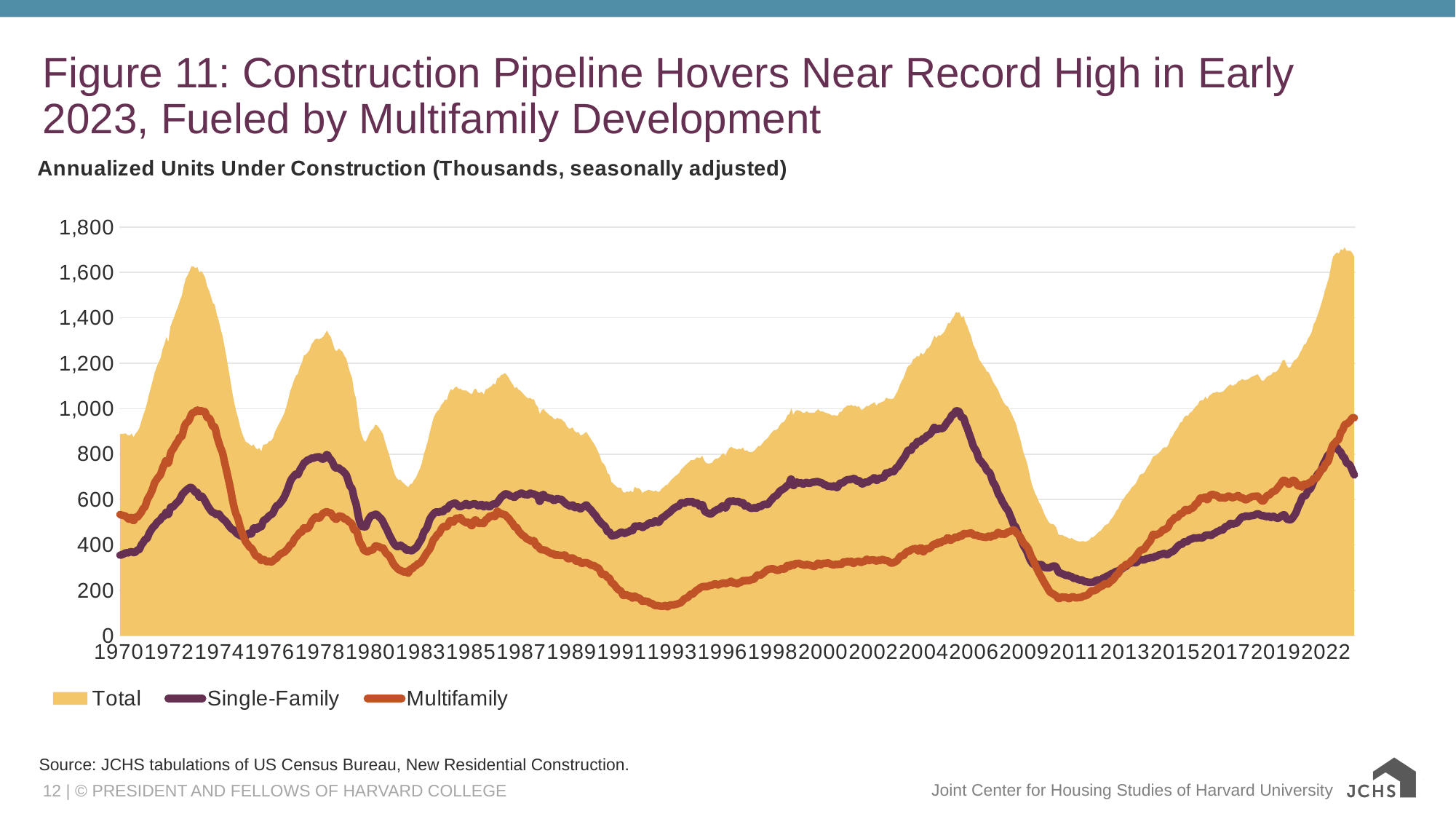

# Figure 11: Construction Pipeline Hovers Near Record High in Early 2023, Fueled by Multifamily Development

### Chart: Annualized Units Under Construction (Thousands, seasonally adjusted)

| Category | Total | Single-Family | Multifamily |
|---|---|---|---|
| 1970 | 889.0 | 355.0 | 534.0 |
| 1970 | 888.0 | 357.0 | 531.0 |
| 1970 | 890.0 | 361.0 | 529.0 |
| 1970 | 891.0 | 365.0 | 526.0 |
| 1970 | 883.0 | 365.0 | 518.0 |
| 1970 | 882.0 | 368.0 | 514.0 |
| 1970 | 891.0 | 370.0 | 521.0 |
| 1970 | 874.0 | 367.0 | 507.0 |
| 1970 | 890.0 | 369.0 | 521.0 |
| 1970 | 900.0 | 377.0 | 523.0 |
| 1970 | 914.0 | 381.0 | 533.0 |
| 1970 | 943.0 | 399.0 | 544.0 |
| 1971 | 971.0 | 411.0 | 560.0 |
| 1971 | 994.0 | 424.0 | 570.0 |
| 1971 | 1025.0 | 429.0 | 596.0 |
| 1971 | 1062.0 | 449.0 | 613.0 |
| 1971 | 1093.0 | 464.0 | 629.0 |
| 1971 | 1127.0 | 477.0 | 650.0 |
| 1971 | 1160.0 | 485.0 | 675.0 |
| 1971 | 1185.0 | 497.0 | 688.0 |
| 1971 | 1205.0 | 505.0 | 700.0 |
| 1971 | 1224.0 | 513.0 | 711.0 |
| 1971 | 1262.0 | 525.0 | 737.0 |
| 1971 | 1285.0 | 529.0 | 756.0 |
| 1972 | 1316.0 | 544.0 | 772.0 |
| 1972 | 1294.0 | 534.0 | 760.0 |
| 1972 | 1359.0 | 562.0 | 797.0 |
| 1972 | 1384.0 | 567.0 | 817.0 |
| 1972 | 1403.0 | 573.0 | 830.0 |
| 1972 | 1429.0 | 583.0 | 846.0 |
| 1972 | 1449.0 | 591.0 | 858.0 |
| 1972 | 1476.0 | 602.0 | 874.0 |
| 1972 | 1499.0 | 620.0 | 879.0 |
| 1972 | 1542.0 | 630.0 | 912.0 |
| 1972 | 1573.0 | 639.0 | 934.0 |
| 1972 | 1588.0 | 646.0 | 942.0 |
| 1973 | 1607.0 | 652.0 | 955.0 |
| 1973 | 1628.0 | 652.0 | 976.0 |
| 1973 | 1626.0 | 643.0 | 983.0 |
| 1973 | 1619.0 | 632.0 | 987.0 |
| 1973 | 1624.0 | 630.0 | 994.0 |
| 1973 | 1599.0 | 611.0 | 988.0 |
| 1973 | 1606.0 | 615.0 | 991.0 |
| 1973 | 1594.0 | 607.0 | 987.0 |
| 1973 | 1578.0 | 593.0 | 985.0 |
| 1973 | 1540.0 | 577.0 | 963.0 |
| 1973 | 1522.0 | 563.0 | 959.0 |
| 1973 | 1495.0 | 551.0 | 944.0 |
| 1974 | 1465.0 | 543.0 | 922.0 |
| 1974 | 1459.0 | 540.0 | 919.0 |
| 1974 | 1416.0 | 533.0 | 883.0 |
| 1974 | 1390.0 | 537.0 | 853.0 |
| 1974 | 1353.0 | 526.0 | 827.0 |
| 1974 | 1321.0 | 516.0 | 805.0 |
| 1974 | 1276.0 | 509.0 | 767.0 |
| 1974 | 1230.0 | 500.0 | 730.0 |
| 1974 | 1179.0 | 488.0 | 691.0 |
| 1974 | 1129.0 | 477.0 | 652.0 |
| 1974 | 1075.0 | 469.0 | 606.0 |
| 1974 | 1030.0 | 464.0 | 566.0 |
| 1975 | 990.0 | 454.0 | 536.0 |
| 1975 | 962.0 | 447.0 | 515.0 |
| 1975 | 924.0 | 442.0 | 482.0 |
| 1975 | 895.0 | 438.0 | 457.0 |
| 1975 | 873.0 | 439.0 | 434.0 |
| 1975 | 854.0 | 440.0 | 414.0 |
| 1975 | 850.0 | 447.0 | 403.0 |
| 1975 | 843.0 | 452.0 | 391.0 |
| 1975 | 835.0 | 450.0 | 385.0 |
| 1975 | 843.0 | 472.0 | 371.0 |
| 1975 | 828.0 | 473.0 | 355.0 |
| 1975 | 820.0 | 471.0 | 349.0 |
| 1976 | 827.0 | 482.0 | 345.0 |
| 1976 | 812.0 | 480.0 | 332.0 |
| 1976 | 840.0 | 504.0 | 336.0 |
| 1976 | 843.0 | 511.0 | 332.0 |
| 1976 | 844.0 | 518.0 | 326.0 |
| 1976 | 856.0 | 527.0 | 329.0 |
| 1976 | 858.0 | 533.0 | 325.0 |
| 1976 | 869.0 | 540.0 | 329.0 |
| 1976 | 895.0 | 558.0 | 337.0 |
| 1976 | 914.0 | 572.0 | 342.0 |
| 1976 | 930.0 | 577.0 | 353.0 |
| 1976 | 947.0 | 587.0 | 360.0 |
| 1977 | 963.0 | 598.0 | 365.0 |
| 1977 | 982.0 | 613.0 | 369.0 |
| 1977 | 1009.0 | 632.0 | 377.0 |
| 1977 | 1041.0 | 654.0 | 387.0 |
| 1977 | 1078.0 | 678.0 | 400.0 |
| 1977 | 1100.0 | 694.0 | 406.0 |
| 1977 | 1127.0 | 704.0 | 423.0 |
| 1977 | 1146.0 | 712.0 | 434.0 |
| 1977 | 1154.0 | 710.0 | 444.0 |
| 1977 | 1185.0 | 730.0 | 455.0 |
| 1977 | 1201.0 | 743.0 | 458.0 |
| 1977 | 1234.0 | 759.0 | 475.0 |
| 1978 | 1238.0 | 766.0 | 472.0 |
| 1978 | 1247.0 | 774.0 | 473.0 |
| 1978 | 1259.0 | 776.0 | 483.0 |
| 1978 | 1284.0 | 782.0 | 502.0 |
| 1978 | 1295.0 | 782.0 | 513.0 |
| 1978 | 1308.0 | 786.0 | 522.0 |
| 1978 | 1308.0 | 787.0 | 521.0 |
| 1978 | 1306.0 | 788.0 | 518.0 |
| 1978 | 1310.0 | 781.0 | 529.0 |
| 1978 | 1317.0 | 778.0 | 539.0 |
| 1978 | 1330.0 | 786.0 | 544.0 |
| 1978 | 1344.0 | 798.0 | 546.0 |
| 1979 | 1327.0 | 785.0 | 542.0 |
| 1979 | 1315.0 | 775.0 | 540.0 |
| 1979 | 1288.0 | 761.0 | 527.0 |
| 1979 | 1260.0 | 743.0 | 517.0 |
| 1979 | 1253.0 | 739.0 | 514.0 |
| 1979 | 1265.0 | 739.0 | 526.0 |
| 1979 | 1258.0 | 732.0 | 526.0 |
| 1979 | 1251.0 | 727.0 | 524.0 |
| 1979 | 1233.0 | 718.0 | 515.0 |
| 1979 | 1220.0 | 707.0 | 513.0 |
| 1979 | 1187.0 | 682.0 | 505.0 |
| 1979 | 1157.0 | 658.0 | 499.0 |
| 1980 | 1134.0 | 645.0 | 489.0 |
| 1980 | 1074.0 | 607.0 | 467.0 |
| 1980 | 1044.0 | 580.0 | 464.0 |
| 1980 | 976.0 | 535.0 | 441.0 |
| 1980 | 912.0 | 500.0 | 412.0 |
| 1980 | 881.0 | 482.0 | 399.0 |
| 1980 | 860.0 | 481.0 | 379.0 |
| 1980 | 854.0 | 481.0 | 373.0 |
| 1980 | 873.0 | 503.0 | 370.0 |
| 1980 | 894.0 | 519.0 | 375.0 |
| 1980 | 906.0 | 529.0 | 377.0 |
| 1980 | 913.0 | 531.0 | 382.0 |
| 1981 | 930.0 | 535.0 | 395.0 |
| 1981 | 926.0 | 532.0 | 394.0 |
| 1981 | 915.0 | 523.0 | 392.0 |
| 1981 | 902.0 | 515.0 | 387.0 |
| 1981 | 887.0 | 501.0 | 386.0 |
| 1981 | 854.0 | 483.0 | 371.0 |
| 1981 | 827.0 | 467.0 | 360.0 |
| 1981 | 801.0 | 448.0 | 353.0 |
| 1981 | 770.0 | 431.0 | 339.0 |
| 1981 | 737.0 | 415.0 | 322.0 |
| 1981 | 711.0 | 402.0 | 309.0 |
| 1981 | 694.0 | 394.0 | 300.0 |
| 1982 | 686.0 | 394.0 | 292.0 |
| 1982 | 687.0 | 399.0 | 288.0 |
| 1982 | 676.0 | 392.0 | 284.0 |
| 1982 | 669.0 | 388.0 | 281.0 |
| 1982 | 661.0 | 378.0 | 283.0 |
| 1982 | 654.0 | 378.0 | 276.0 |
| 1982 | 668.0 | 376.0 | 292.0 |
| 1982 | 670.0 | 375.0 | 295.0 |
| 1982 | 686.0 | 382.0 | 304.0 |
| 1982 | 697.0 | 388.0 | 309.0 |
| 1982 | 717.0 | 400.0 | 317.0 |
| 1982 | 735.0 | 415.0 | 320.0 |
| 1983 | 760.0 | 430.0 | 330.0 |
| 1983 | 798.0 | 455.0 | 343.0 |
| 1983 | 824.0 | 467.0 | 357.0 |
| 1983 | 854.0 | 484.0 | 370.0 |
| 1983 | 891.0 | 510.0 | 381.0 |
| 1983 | 925.0 | 525.0 | 400.0 |
| 1983 | 958.0 | 536.0 | 422.0 |
| 1983 | 976.0 | 544.0 | 432.0 |
| 1983 | 990.0 | 545.0 | 445.0 |
| 1983 | 996.0 | 544.0 | 452.0 |
| 1983 | 1016.0 | 548.0 | 468.0 |
| 1983 | 1026.0 | 547.0 | 479.0 |
| 1984 | 1040.0 | 558.0 | 482.0 |
| 1984 | 1039.0 | 558.0 | 481.0 |
| 1984 | 1069.0 | 571.0 | 498.0 |
| 1984 | 1086.0 | 578.0 | 508.0 |
| 1984 | 1081.0 | 581.0 | 500.0 |
| 1984 | 1093.0 | 584.0 | 509.0 |
| 1984 | 1098.0 | 580.0 | 518.0 |
| 1984 | 1087.0 | 571.0 | 516.0 |
| 1984 | 1089.0 | 569.0 | 520.0 |
| 1984 | 1081.0 | 573.0 | 508.0 |
| 1984 | 1080.0 | 577.0 | 503.0 |
| 1984 | 1080.0 | 582.0 | 498.0 |
| 1985 | 1074.0 | 574.0 | 500.0 |
| 1985 | 1067.0 | 576.0 | 491.0 |
| 1985 | 1065.0 | 579.0 | 486.0 |
| 1985 | 1085.0 | 581.0 | 504.0 |
| 1985 | 1088.0 | 579.0 | 509.0 |
| 1985 | 1071.0 | 573.0 | 498.0 |
| 1985 | 1070.0 | 575.0 | 495.0 |
| 1985 | 1075.0 | 578.0 | 497.0 |
| 1985 | 1063.0 | 568.0 | 495.0 |
| 1985 | 1085.0 | 575.0 | 510.0 |
| 1985 | 1088.0 | 573.0 | 515.0 |
| 1985 | 1094.0 | 568.0 | 526.0 |
| 1986 | 1100.0 | 575.0 | 525.0 |
| 1986 | 1111.0 | 580.0 | 531.0 |
| 1986 | 1106.0 | 580.0 | 526.0 |
| 1986 | 1135.0 | 587.0 | 548.0 |
| 1986 | 1137.0 | 598.0 | 539.0 |
| 1986 | 1149.0 | 610.0 | 539.0 |
| 1986 | 1151.0 | 617.0 | 534.0 |
| 1986 | 1157.0 | 624.0 | 533.0 |
| 1986 | 1148.0 | 624.0 | 524.0 |
| 1986 | 1136.0 | 620.0 | 516.0 |
| 1986 | 1119.0 | 615.0 | 504.0 |
| 1986 | 1107.0 | 613.0 | 494.0 |
| 1987 | 1090.0 | 610.0 | 480.0 |
| 1987 | 1096.0 | 619.0 | 477.0 |
| 1987 | 1084.0 | 622.0 | 462.0 |
| 1987 | 1079.0 | 627.0 | 452.0 |
| 1987 | 1070.0 | 627.0 | 443.0 |
| 1987 | 1060.0 | 622.0 | 438.0 |
| 1987 | 1051.0 | 622.0 | 429.0 |
| 1987 | 1045.0 | 621.0 | 424.0 |
| 1987 | 1048.0 | 628.0 | 420.0 |
| 1987 | 1041.0 | 625.0 | 416.0 |
| 1987 | 1042.0 | 624.0 | 418.0 |
| 1987 | 1018.0 | 619.0 | 399.0 |
| 1988 | 1008.0 | 613.0 | 395.0 |
| 1988 | 976.0 | 592.0 | 384.0 |
| 1988 | 994.0 | 615.0 | 379.0 |
| 1988 | 999.0 | 621.0 | 378.0 |
| 1988 | 987.0 | 611.0 | 376.0 |
| 1988 | 980.0 | 609.0 | 371.0 |
| 1988 | 971.0 | 605.0 | 366.0 |
| 1988 | 967.0 | 605.0 | 362.0 |
| 1988 | 958.0 | 597.0 | 361.0 |
| 1988 | 953.0 | 598.0 | 355.0 |
| 1988 | 960.0 | 604.0 | 356.0 |
| 1988 | 955.0 | 601.0 | 354.0 |
| 1989 | 955.0 | 601.0 | 354.0 |
| 1989 | 947.0 | 593.0 | 354.0 |
| 1989 | 940.0 | 585.0 | 355.0 |
| 1989 | 922.0 | 578.0 | 344.0 |
| 1989 | 913.0 | 574.0 | 339.0 |
| 1989 | 913.0 | 571.0 | 342.0 |
| 1989 | 918.0 | 576.0 | 342.0 |
| 1989 | 901.0 | 565.0 | 336.0 |
| 1989 | 895.0 | 567.0 | 328.0 |
| 1989 | 897.0 | 566.0 | 331.0 |
| 1989 | 882.0 | 559.0 | 323.0 |
| 1989 | 885.0 | 566.0 | 319.0 |
| 1990 | 891.0 | 569.0 | 322.0 |
| 1990 | 898.0 | 576.0 | 322.0 |
| 1990 | 885.0 | 566.0 | 319.0 |
| 1990 | 872.0 | 558.0 | 314.0 |
| 1990 | 858.0 | 548.0 | 310.0 |
| 1990 | 846.0 | 537.0 | 309.0 |
| 1990 | 831.0 | 528.0 | 303.0 |
| 1990 | 813.0 | 514.0 | 299.0 |
| 1990 | 793.0 | 504.0 | 289.0 |
| 1990 | 766.0 | 494.0 | 272.0 |
| 1990 | 758.0 | 487.0 | 271.0 |
| 1990 | 745.0 | 477.0 | 268.0 |
| 1991 | 716.0 | 459.0 | 257.0 |
| 1991 | 710.0 | 457.0 | 253.0 |
| 1991 | 678.0 | 442.0 | 236.0 |
| 1991 | 670.0 | 441.0 | 229.0 |
| 1991 | 662.0 | 443.0 | 219.0 |
| 1991 | 654.0 | 446.0 | 208.0 |
| 1991 | 652.0 | 451.0 | 201.0 |
| 1991 | 651.0 | 456.0 | 195.0 |
| 1991 | 633.0 | 454.0 | 179.0 |
| 1991 | 630.0 | 451.0 | 179.0 |
| 1991 | 636.0 | 456.0 | 180.0 |
| 1991 | 633.0 | 458.0 | 175.0 |
| 1992 | 639.0 | 464.0 | 175.0 |
| 1992 | 630.0 | 464.0 | 166.0 |
| 1992 | 656.0 | 481.0 | 175.0 |
| 1992 | 650.0 | 482.0 | 168.0 |
| 1992 | 650.0 | 483.0 | 167.0 |
| 1992 | 644.0 | 483.0 | 161.0 |
| 1992 | 629.0 | 477.0 | 152.0 |
| 1992 | 635.0 | 482.0 | 153.0 |
| 1992 | 638.0 | 486.0 | 152.0 |
| 1992 | 643.0 | 493.0 | 150.0 |
| 1992 | 641.0 | 497.0 | 144.0 |
| 1992 | 638.0 | 496.0 | 142.0 |
| 1993 | 636.0 | 500.0 | 136.0 |
| 1993 | 640.0 | 507.0 | 133.0 |
| 1993 | 633.0 | 500.0 | 133.0 |
| 1993 | 636.0 | 505.0 | 131.0 |
| 1993 | 648.0 | 518.0 | 130.0 |
| 1993 | 654.0 | 523.0 | 131.0 |
| 1993 | 663.0 | 530.0 | 133.0 |
| 1993 | 665.0 | 537.0 | 128.0 |
| 1993 | 677.0 | 543.0 | 134.0 |
| 1993 | 687.0 | 551.0 | 136.0 |
| 1993 | 695.0 | 559.0 | 136.0 |
| 1993 | 703.0 | 565.0 | 138.0 |
| 1994 | 709.0 | 569.0 | 140.0 |
| 1994 | 716.0 | 573.0 | 143.0 |
| 1994 | 732.0 | 585.0 | 147.0 |
| 1994 | 740.0 | 584.0 | 156.0 |
| 1994 | 749.0 | 585.0 | 164.0 |
| 1994 | 757.0 | 590.0 | 167.0 |
| 1994 | 764.0 | 590.0 | 174.0 |
| 1994 | 773.0 | 590.0 | 183.0 |
| 1994 | 774.0 | 590.0 | 184.0 |
| 1994 | 775.0 | 583.0 | 192.0 |
| 1994 | 785.0 | 585.0 | 200.0 |
| 1994 | 784.0 | 579.0 | 205.0 |
| 1995 | 783.0 | 571.0 | 212.0 |
| 1995 | 793.0 | 577.0 | 216.0 |
| 1995 | 771.0 | 554.0 | 217.0 |
| 1995 | 761.0 | 544.0 | 217.0 |
| 1995 | 758.0 | 540.0 | 218.0 |
| 1995 | 759.0 | 537.0 | 222.0 |
| 1995 | 762.0 | 539.0 | 223.0 |
| 1995 | 774.0 | 547.0 | 227.0 |
| 1995 | 780.0 | 552.0 | 228.0 |
| 1995 | 781.0 | 557.0 | 224.0 |
| 1995 | 786.0 | 559.0 | 227.0 |
| 1995 | 799.0 | 569.0 | 230.0 |
| 1996 | 803.0 | 570.0 | 233.0 |
| 1996 | 793.0 | 563.0 | 230.0 |
| 1996 | 814.0 | 581.0 | 233.0 |
| 1996 | 827.0 | 592.0 | 235.0 |
| 1996 | 832.0 | 592.0 | 240.0 |
| 1996 | 826.0 | 593.0 | 233.0 |
| 1996 | 824.0 | 591.0 | 233.0 |
| 1996 | 820.0 | 591.0 | 229.0 |
| 1996 | 824.0 | 590.0 | 234.0 |
| 1996 | 821.0 | 585.0 | 236.0 |
| 1996 | 829.0 | 586.0 | 243.0 |
| 1996 | 814.0 | 572.0 | 242.0 |
| 1997 | 817.0 | 573.0 | 244.0 |
| 1997 | 810.0 | 567.0 | 243.0 |
| 1997 | 808.0 | 562.0 | 246.0 |
| 1997 | 810.0 | 562.0 | 248.0 |
| 1997 | 816.0 | 564.0 | 252.0 |
| 1997 | 826.0 | 562.0 | 264.0 |
| 1997 | 836.0 | 568.0 | 268.0 |
| 1997 | 836.0 | 569.0 | 267.0 |
| 1997 | 846.0 | 574.0 | 272.0 |
| 1997 | 858.0 | 579.0 | 279.0 |
| 1997 | 865.0 | 578.0 | 287.0 |
| 1997 | 872.0 | 580.0 | 292.0 |
| 1998 | 886.0 | 592.0 | 294.0 |
| 1998 | 896.0 | 601.0 | 295.0 |
| 1998 | 905.0 | 611.0 | 294.0 |
| 1998 | 906.0 | 616.0 | 290.0 |
| 1998 | 912.0 | 624.0 | 288.0 |
| 1998 | 927.0 | 636.0 | 291.0 |
| 1998 | 938.0 | 642.0 | 296.0 |
| 1998 | 941.0 | 647.0 | 294.0 |
| 1998 | 952.0 | 654.0 | 298.0 |
| 1998 | 972.0 | 662.0 | 310.0 |
| 1998 | 976.0 | 671.0 | 305.0 |
| 1998 | 1003.0 | 690.0 | 313.0 |
| 1999 | 973.0 | 663.0 | 310.0 |
| 1999 | 989.0 | 672.0 | 317.0 |
| 1999 | 994.0 | 676.0 | 318.0 |
| 1999 | 991.0 | 672.0 | 319.0 |
| 1999 | 989.0 | 674.0 | 315.0 |
| 1999 | 981.0 | 668.0 | 313.0 |
| 1999 | 983.0 | 672.0 | 311.0 |
| 1999 | 989.0 | 675.0 | 314.0 |
| 1999 | 983.0 | 671.0 | 312.0 |
| 1999 | 983.0 | 673.0 | 310.0 |
| 1999 | 983.0 | 676.0 | 307.0 |
| 1999 | 983.0 | 677.0 | 306.0 |
| 2000 | 991.0 | 679.0 | 312.0 |
| 2000 | 998.0 | 678.0 | 320.0 |
| 2000 | 988.0 | 675.0 | 313.0 |
| 2000 | 989.0 | 672.0 | 317.0 |
| 2000 | 985.0 | 666.0 | 319.0 |
| 2000 | 982.0 | 663.0 | 319.0 |
| 2000 | 979.0 | 658.0 | 321.0 |
| 2000 | 976.0 | 659.0 | 317.0 |
| 2000 | 970.0 | 656.0 | 314.0 |
| 2000 | 972.0 | 660.0 | 312.0 |
| 2000 | 970.0 | 655.0 | 315.0 |
| 2000 | 969.0 | 655.0 | 314.0 |
| 2001 | 986.0 | 670.0 | 316.0 |
| 2001 | 987.0 | 672.0 | 315.0 |
| 2001 | 1001.0 | 676.0 | 325.0 |
| 2001 | 1007.0 | 683.0 | 324.0 |
| 2001 | 1015.0 | 687.0 | 328.0 |
| 2001 | 1013.0 | 688.0 | 325.0 |
| 2001 | 1017.0 | 689.0 | 328.0 |
| 2001 | 1011.0 | 692.0 | 319.0 |
| 2001 | 1014.0 | 690.0 | 324.0 |
| 2001 | 1008.0 | 681.0 | 327.0 |
| 2001 | 1011.0 | 683.0 | 328.0 |
| 2001 | 996.0 | 673.0 | 323.0 |
| 2002 | 996.0 | 669.0 | 327.0 |
| 2002 | 1005.0 | 676.0 | 329.0 |
| 2002 | 1013.0 | 676.0 | 337.0 |
| 2002 | 1011.0 | 679.0 | 332.0 |
| 2002 | 1019.0 | 686.0 | 333.0 |
| 2002 | 1023.0 | 689.0 | 334.0 |
| 2002 | 1029.0 | 696.0 | 333.0 |
| 2002 | 1013.0 | 684.0 | 329.0 |
| 2002 | 1024.0 | 691.0 | 333.0 |
| 2002 | 1026.0 | 694.0 | 332.0 |
| 2002 | 1031.0 | 695.0 | 336.0 |
| 2002 | 1033.0 | 700.0 | 333.0 |
| 2003 | 1049.0 | 717.0 | 332.0 |
| 2003 | 1044.0 | 715.0 | 329.0 |
| 2003 | 1044.0 | 721.0 | 323.0 |
| 2003 | 1043.0 | 723.0 | 320.0 |
| 2003 | 1047.0 | 724.0 | 323.0 |
| 2003 | 1064.0 | 737.0 | 327.0 |
| 2003 | 1078.0 | 744.0 | 334.0 |
| 2003 | 1102.0 | 756.0 | 346.0 |
| 2003 | 1121.0 | 769.0 | 352.0 |
| 2003 | 1135.0 | 781.0 | 354.0 |
| 2003 | 1158.0 | 794.0 | 364.0 |
| 2003 | 1183.0 | 812.0 | 371.0 |
| 2004 | 1191.0 | 818.0 | 373.0 |
| 2004 | 1197.0 | 818.0 | 379.0 |
| 2004 | 1219.0 | 837.0 | 382.0 |
| 2004 | 1222.0 | 838.0 | 384.0 |
| 2004 | 1233.0 | 853.0 | 380.0 |
| 2004 | 1229.0 | 855.0 | 374.0 |
| 2004 | 1247.0 | 859.0 | 388.0 |
| 2004 | 1238.0 | 867.0 | 371.0 |
| 2004 | 1247.0 | 870.0 | 377.0 |
| 2004 | 1264.0 | 880.0 | 384.0 |
| 2004 | 1268.0 | 884.0 | 384.0 |
| 2004 | 1280.0 | 891.0 | 389.0 |
| 2005 | 1302.0 | 904.0 | 398.0 |
| 2005 | 1322.0 | 918.0 | 404.0 |
| 2005 | 1311.0 | 908.0 | 403.0 |
| 2005 | 1324.0 | 912.0 | 412.0 |
| 2005 | 1322.0 | 913.0 | 409.0 |
| 2005 | 1329.0 | 913.0 | 416.0 |
| 2005 | 1338.0 | 920.0 | 418.0 |
| 2005 | 1356.0 | 933.0 | 423.0 |
| 2005 | 1377.0 | 945.0 | 432.0 |
| 2005 | 1376.0 | 955.0 | 421.0 |
| 2005 | 1395.0 | 971.0 | 424.0 |
| 2005 | 1405.0 | 976.0 | 429.0 |
| 2006 | 1424.0 | 989.0 | 435.0 |
| 2006 | 1423.0 | 990.0 | 433.0 |
| 2006 | 1423.0 | 983.0 | 440.0 |
| 2006 | 1401.0 | 962.0 | 439.0 |
| 2006 | 1409.0 | 960.0 | 449.0 |
| 2006 | 1383.0 | 934.0 | 449.0 |
| 2006 | 1363.0 | 913.0 | 450.0 |
| 2006 | 1339.0 | 888.0 | 451.0 |
| 2006 | 1317.0 | 864.0 | 453.0 |
| 2006 | 1283.0 | 837.0 | 446.0 |
| 2006 | 1265.0 | 822.0 | 443.0 |
| 2006 | 1247.0 | 805.0 | 442.0 |
| 2007 | 1217.0 | 779.0 | 438.0 |
| 2007 | 1206.0 | 769.0 | 437.0 |
| 2007 | 1192.0 | 757.0 | 435.0 |
| 2007 | 1181.0 | 747.0 | 434.0 |
| 2007 | 1164.0 | 730.0 | 434.0 |
| 2007 | 1161.0 | 722.0 | 439.0 |
| 2007 | 1144.0 | 709.0 | 435.0 |
| 2007 | 1123.0 | 682.0 | 441.0 |
| 2007 | 1108.0 | 667.0 | 441.0 |
| 2007 | 1096.0 | 649.0 | 447.0 |
| 2007 | 1080.0 | 625.0 | 455.0 |
| 2007 | 1059.0 | 611.0 | 448.0 |
| 2008 | 1041.0 | 592.0 | 449.0 |
| 2008 | 1025.0 | 578.0 | 447.0 |
| 2008 | 1014.0 | 563.0 | 451.0 |
| 2008 | 1009.0 | 552.0 | 457.0 |
| 2008 | 991.0 | 532.0 | 459.0 |
| 2008 | 975.0 | 511.0 | 464.0 |
| 2008 | 955.0 | 489.0 | 466.0 |
| 2008 | 936.0 | 479.0 | 457.0 |
| 2008 | 904.0 | 456.0 | 448.0 |
| 2008 | 876.0 | 437.0 | 439.0 |
| 2008 | 842.0 | 417.0 | 425.0 |
| 2008 | 806.0 | 397.0 | 409.0 |
| 2009 | 783.0 | 383.0 | 400.0 |
| 2009 | 756.0 | 366.0 | 390.0 |
| 2009 | 717.0 | 344.0 | 373.0 |
| 2009 | 677.0 | 327.0 | 350.0 |
| 2009 | 650.0 | 316.0 | 334.0 |
| 2009 | 627.0 | 314.0 | 313.0 |
| 2009 | 611.0 | 316.0 | 295.0 |
| 2009 | 588.0 | 311.0 | 277.0 |
| 2009 | 576.0 | 314.0 | 262.0 |
| 2009 | 554.0 | 308.0 | 246.0 |
| 2009 | 532.0 | 301.0 | 231.0 |
| 2009 | 517.0 | 300.0 | 217.0 |
| 2010 | 501.0 | 299.0 | 202.0 |
| 2010 | 493.0 | 302.0 | 191.0 |
| 2010 | 492.0 | 306.0 | 186.0 |
| 2010 | 488.0 | 307.0 | 181.0 |
| 2010 | 476.0 | 301.0 | 175.0 |
| 2010 | 447.0 | 282.0 | 165.0 |
| 2010 | 443.0 | 277.0 | 166.0 |
| 2010 | 444.0 | 273.0 | 171.0 |
| 2010 | 439.0 | 270.0 | 169.0 |
| 2010 | 436.0 | 266.0 | 170.0 |
| 2010 | 431.0 | 266.0 | 165.0 |
| 2010 | 427.0 | 262.0 | 165.0 |
| 2011 | 431.0 | 260.0 | 171.0 |
| 2011 | 424.0 | 253.0 | 171.0 |
| 2011 | 420.0 | 253.0 | 167.0 |
| 2011 | 417.0 | 249.0 | 168.0 |
| 2011 | 415.0 | 246.0 | 169.0 |
| 2011 | 416.0 | 246.0 | 170.0 |
| 2011 | 417.0 | 242.0 | 175.0 |
| 2011 | 414.0 | 238.0 | 176.0 |
| 2011 | 417.0 | 237.0 | 180.0 |
| 2011 | 422.0 | 235.0 | 187.0 |
| 2011 | 433.0 | 236.0 | 197.0 |
| 2011 | 434.0 | 236.0 | 198.0 |
| 2012 | 441.0 | 241.0 | 200.0 |
| 2012 | 450.0 | 245.0 | 205.0 |
| 2012 | 458.0 | 246.0 | 212.0 |
| 2012 | 463.0 | 246.0 | 217.0 |
| 2012 | 474.0 | 253.0 | 221.0 |
| 2012 | 486.0 | 257.0 | 229.0 |
| 2012 | 490.0 | 262.0 | 228.0 |
| 2012 | 495.0 | 265.0 | 230.0 |
| 2012 | 511.0 | 271.0 | 240.0 |
| 2012 | 520.0 | 275.0 | 245.0 |
| 2012 | 534.0 | 279.0 | 255.0 |
| 2012 | 551.0 | 284.0 | 267.0 |
| 2013 | 559.0 | 285.0 | 274.0 |
| 2013 | 581.0 | 292.0 | 289.0 |
| 2013 | 596.0 | 295.0 | 301.0 |
| 2013 | 606.0 | 302.0 | 304.0 |
| 2013 | 620.0 | 306.0 | 314.0 |
| 2013 | 629.0 | 314.0 | 315.0 |
| 2013 | 640.0 | 318.0 | 322.0 |
| 2013 | 654.0 | 322.0 | 332.0 |
| 2013 | 661.0 | 323.0 | 338.0 |
| 2013 | 670.0 | 322.0 | 348.0 |
| 2013 | 687.0 | 327.0 | 360.0 |
| 2013 | 707.0 | 335.0 | 372.0 |
| 2014 | 713.0 | 335.0 | 378.0 |
| 2014 | 714.0 | 334.0 | 380.0 |
| 2014 | 726.0 | 337.0 | 389.0 |
| 2014 | 743.0 | 341.0 | 402.0 |
| 2014 | 754.0 | 342.0 | 412.0 |
| 2014 | 771.0 | 345.0 | 426.0 |
| 2014 | 790.0 | 344.0 | 446.0 |
| 2014 | 793.0 | 349.0 | 444.0 |
| 2014 | 797.0 | 351.0 | 446.0 |
| 2014 | 806.0 | 356.0 | 450.0 |
| 2014 | 814.0 | 358.0 | 456.0 |
| 2014 | 826.0 | 361.0 | 465.0 |
| 2015 | 830.0 | 362.0 | 468.0 |
| 2015 | 830.0 | 357.0 | 473.0 |
| 2015 | 843.0 | 361.0 | 482.0 |
| 2015 | 868.0 | 367.0 | 501.0 |
| 2015 | 878.0 | 371.0 | 507.0 |
| 2015 | 896.0 | 377.0 | 519.0 |
| 2015 | 908.0 | 387.0 | 521.0 |
| 2015 | 921.0 | 396.0 | 525.0 |
| 2015 | 939.0 | 402.0 | 537.0 |
| 2015 | 943.0 | 404.0 | 539.0 |
| 2015 | 962.0 | 413.0 | 549.0 |
| 2015 | 970.0 | 414.0 | 556.0 |
| 2016 | 968.0 | 417.0 | 551.0 |
| 2016 | 982.0 | 425.0 | 557.0 |
| 2016 | 987.0 | 426.0 | 561.0 |
| 2016 | 998.0 | 431.0 | 567.0 |
| 2016 | 1010.0 | 430.0 | 580.0 |
| 2016 | 1016.0 | 431.0 | 585.0 |
| 2016 | 1033.0 | 432.0 | 601.0 |
| 2016 | 1038.0 | 431.0 | 607.0 |
| 2016 | 1038.0 | 434.0 | 604.0 |
| 2016 | 1053.0 | 442.0 | 611.0 |
| 2016 | 1042.0 | 443.0 | 599.0 |
| 2016 | 1057.0 | 444.0 | 613.0 |
| 2017 | 1063.0 | 442.0 | 621.0 |
| 2017 | 1070.0 | 448.0 | 622.0 |
| 2017 | 1071.0 | 452.0 | 619.0 |
| 2017 | 1075.0 | 458.0 | 617.0 |
| 2017 | 1071.0 | 461.0 | 610.0 |
| 2017 | 1073.0 | 466.0 | 607.0 |
| 2017 | 1075.0 | 466.0 | 609.0 |
| 2017 | 1083.0 | 477.0 | 606.0 |
| 2017 | 1093.0 | 482.0 | 611.0 |
| 2017 | 1101.0 | 486.0 | 615.0 |
| 2017 | 1107.0 | 495.0 | 612.0 |
| 2017 | 1100.0 | 492.0 | 608.0 |
| 2018 | 1105.0 | 494.0 | 611.0 |
| 2018 | 1109.0 | 496.0 | 613.0 |
| 2018 | 1121.0 | 504.0 | 617.0 |
| 2018 | 1124.0 | 515.0 | 609.0 |
| 2018 | 1131.0 | 523.0 | 608.0 |
| 2018 | 1126.0 | 524.0 | 602.0 |
| 2018 | 1127.0 | 528.0 | 599.0 |
| 2018 | 1129.0 | 526.0 | 603.0 |
| 2018 | 1135.0 | 527.0 | 608.0 |
| 2018 | 1141.0 | 529.0 | 612.0 |
| 2018 | 1144.0 | 530.0 | 614.0 |
| 2018 | 1148.0 | 534.0 | 614.0 |
| 2019 | 1152.0 | 537.0 | 615.0 |
| 2019 | 1140.0 | 534.0 | 606.0 |
| 2019 | 1125.0 | 529.0 | 596.0 |
| 2019 | 1123.0 | 529.0 | 594.0 |
| 2019 | 1132.0 | 526.0 | 606.0 |
| 2019 | 1142.0 | 525.0 | 617.0 |
| 2019 | 1146.0 | 526.0 | 620.0 |
| 2019 | 1149.0 | 521.0 | 628.0 |
| 2019 | 1161.0 | 526.0 | 635.0 |
| 2019 | 1160.0 | 522.0 | 638.0 |
| 2019 | 1165.0 | 518.0 | 647.0 |
| 2019 | 1177.0 | 519.0 | 658.0 |
| 2020 | 1195.0 | 526.0 | 669.0 |
| 2020 | 1213.0 | 531.0 | 682.0 |
| 2020 | 1215.0 | 531.0 | 684.0 |
| 2020 | 1193.0 | 516.0 | 677.0 |
| 2020 | 1180.0 | 512.0 | 668.0 |
| 2020 | 1183.0 | 511.0 | 672.0 |
| 2020 | 1201.0 | 518.0 | 683.0 |
| 2020 | 1213.0 | 530.0 | 683.0 |
| 2020 | 1218.0 | 545.0 | 673.0 |
| 2020 | 1228.0 | 568.0 | 660.0 |
| 2020 | 1248.0 | 585.0 | 663.0 |
| 2020 | 1262.0 | 607.0 | 655.0 |
| 2021 | 1282.0 | 615.0 | 667.0 |
| 2021 | 1286.0 | 620.0 | 666.0 |
| 2021 | 1308.0 | 638.0 | 670.0 |
| 2021 | 1320.0 | 645.0 | 675.0 |
| 2021 | 1338.0 | 659.0 | 679.0 |
| 2021 | 1372.0 | 680.0 | 692.0 |
| 2021 | 1387.0 | 695.0 | 692.0 |
| 2021 | 1412.0 | 710.0 | 702.0 |
| 2021 | 1437.0 | 720.0 | 717.0 |
| 2021 | 1464.0 | 732.0 | 732.0 |
| 2021 | 1493.0 | 756.0 | 737.0 |
| 2021 | 1526.0 | 771.0 | 755.0 |
| 2022 | 1553.0 | 790.0 | 763.0 |
| 2022 | 1581.0 | 800.0 | 781.0 |
| 2022 | 1631.0 | 813.0 | 818.0 |
| 2022 | 1669.0 | 829.0 | 840.0 |
| 2022 | 1680.0 | 831.0 | 849.0 |
| 2022 | 1688.0 | 829.0 | 859.0 |
| 2022 | 1683.0 | 816.0 | 867.0 |
| 2022 | 1702.0 | 808.0 | 894.0 |
| 2022 | 1698.0 | 791.0 | 907.0 |
| 2022 | 1710.0 | 782.0 | 928.0 |
| 2022 | 1695.0 | 762.0 | 933.0 |
| 2022 | 1696.0 | 757.0 | 939.0 |
| 2023 | 1695.0 | 747.0 | 948.0 |
| 2023 | 1686.0 | 727.0 | 959.0 |
| 2023 | 1668.0 | 708.0 | 960.0 |
Source: JCHS tabulations of US Census Bureau, New Residential Construction.